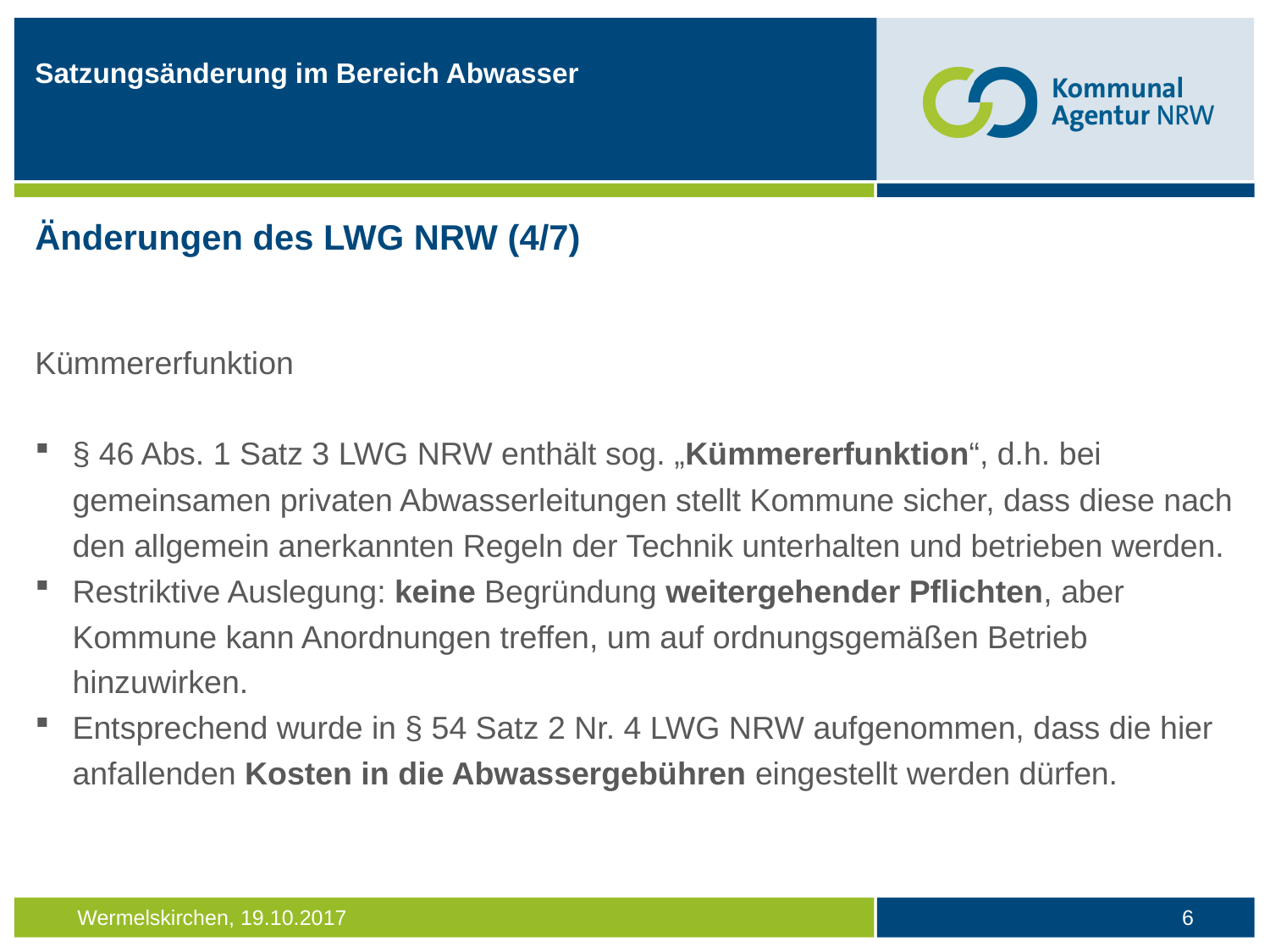

Satzungsänderung im Bereich Abwasser
Änderungen des LWG NRW (4/7)
Kümmererfunktion

§ 46 Abs. 1 Satz 3 LWG NRW enthält sog. „Kümmererfunktion“, d.h. bei gemeinsamen privaten Abwasserleitungen stellt Kommune sicher, dass diese nach den allgemein anerkannten Regeln der Technik unterhalten und betrieben werden.
Restriktive Auslegung: keine Begründung weitergehender Pflichten, aber Kommune kann Anordnungen treffen, um auf ordnungsgemäßen Betrieb hinzuwirken.
Entsprechend wurde in § 54 Satz 2 Nr. 4 LWG NRW aufgenommen, dass die hier anfallenden Kosten in die Abwassergebühren eingestellt werden dürfen.
6
Wermelskirchen, 19.10.2017